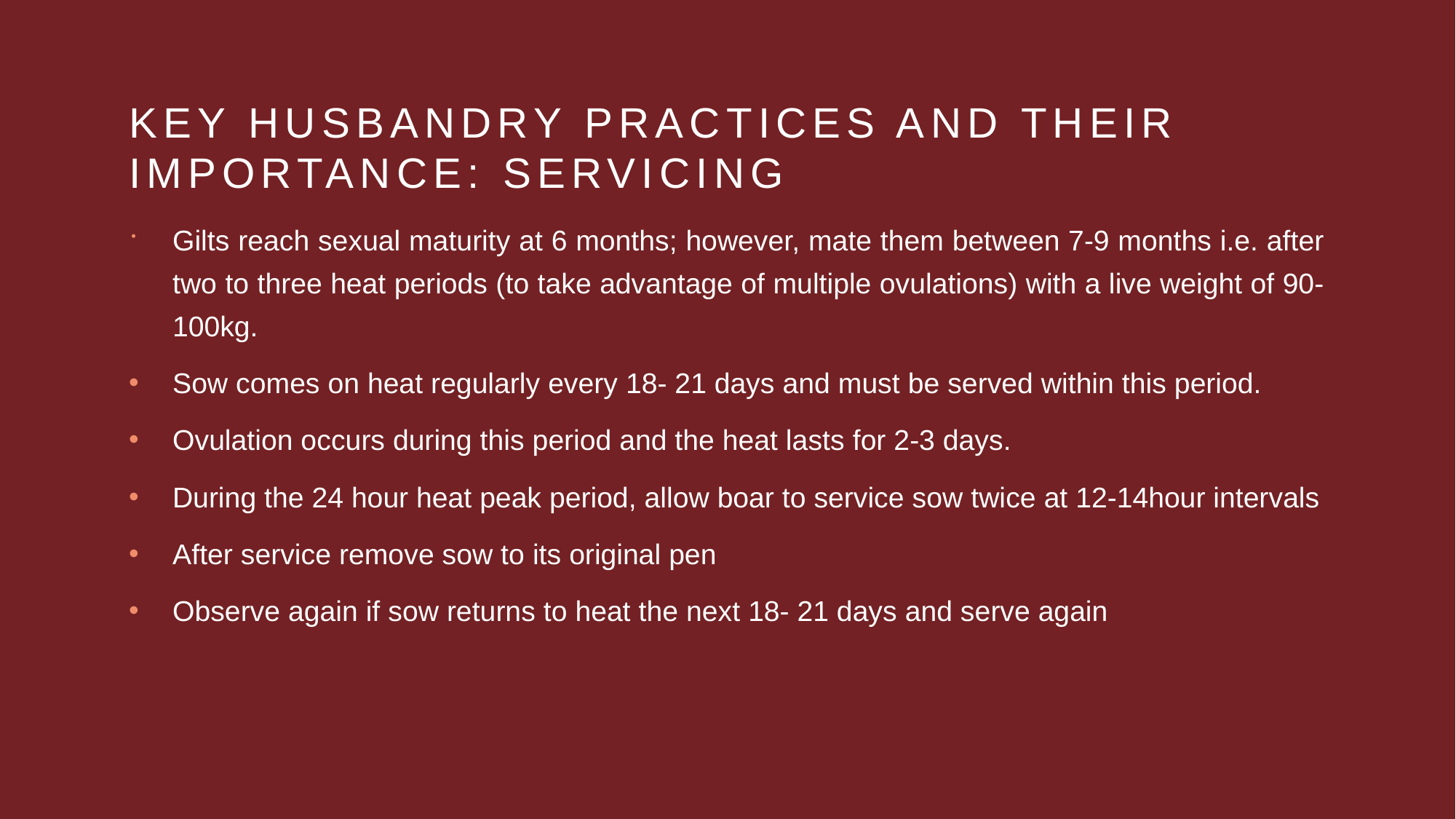

# Key husbandry practices and their importance: Servicing
Gilts reach sexual maturity at 6 months; however, mate them between 7-9 months i.e. after two to three heat periods (to take advantage of multiple ovulations) with a live weight of 90-100kg.
Sow comes on heat regularly every 18- 21 days and must be served within this period.
Ovulation occurs during this period and the heat lasts for 2-3 days.
During the 24 hour heat peak period, allow boar to service sow twice at 12-14hour intervals
After service remove sow to its original pen
Observe again if sow returns to heat the next 18- 21 days and serve again